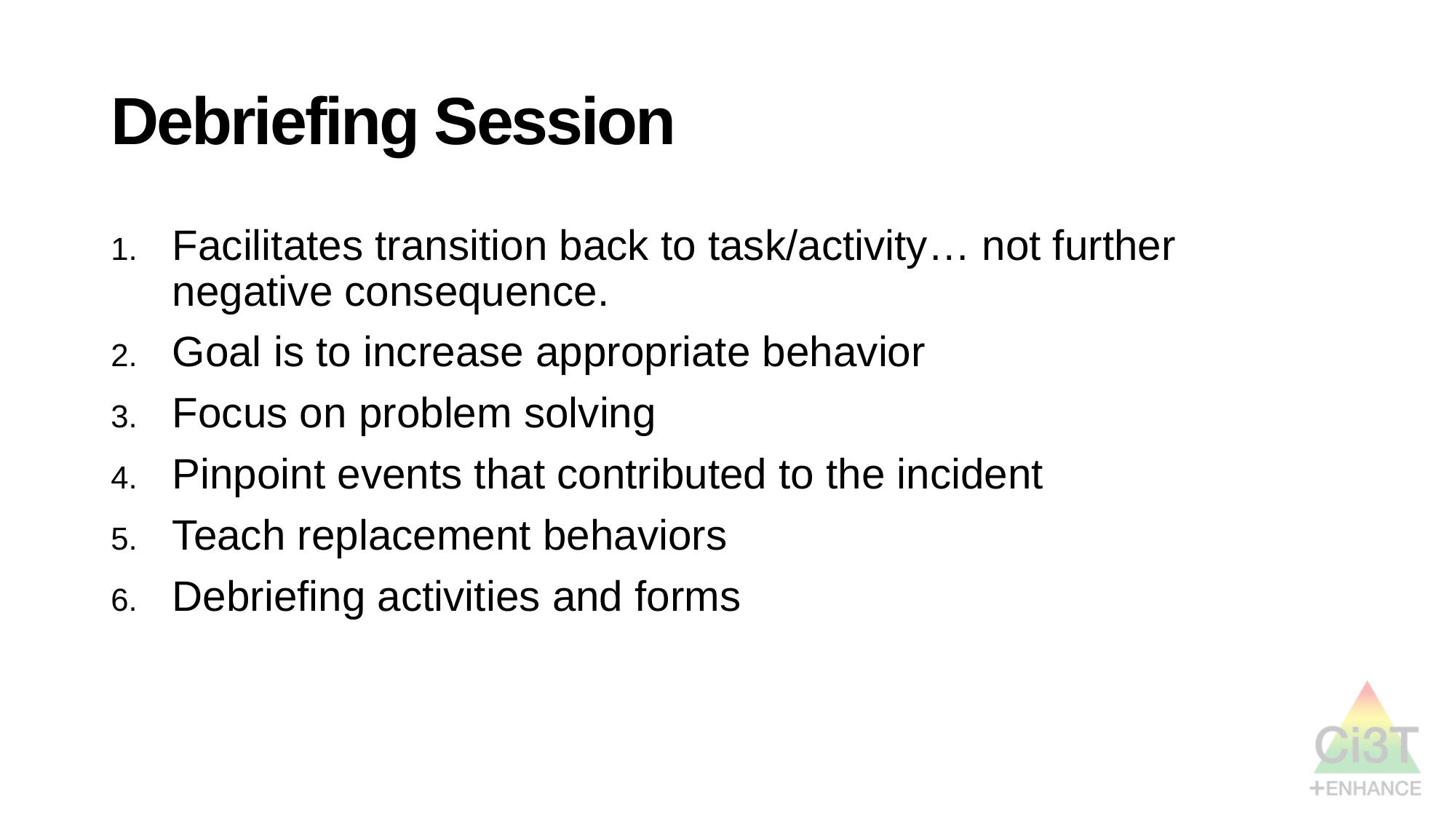

# Debriefing Session
Facilitates transition back to task/activity… not further negative consequence.
Goal is to increase appropriate behavior
Focus on problem solving
Pinpoint events that contributed to the incident
Teach replacement behaviors
Debriefing activities and forms